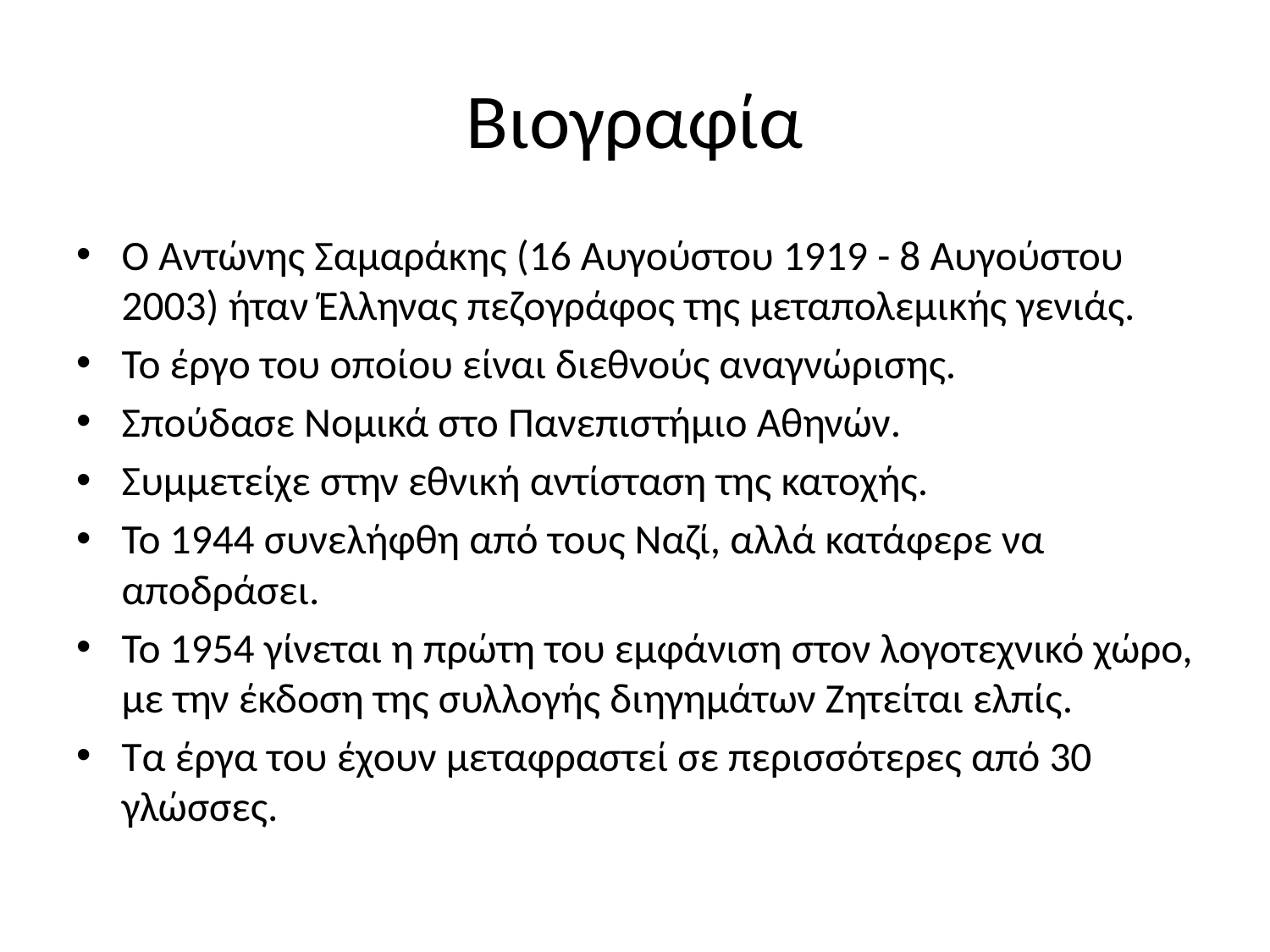

# Βιογραφία
Ο Αντώνης Σαμαράκης (16 Αυγούστου 1919 - 8 Αυγούστου 2003) ήταν Έλληνας πεζογράφος της μεταπολεμικής γενιάς.
Το έργο του οποίου είναι διεθνούς αναγνώρισης.
Σπούδασε Νομικά στο Πανεπιστήμιο Αθηνών.
Συμμετείχε στην εθνική αντίσταση της κατοχής.
Το 1944 συνελήφθη από τους Ναζί, αλλά κατάφερε να αποδράσει.
Το 1954 γίνεται η πρώτη του εμφάνιση στον λογοτεχνικό χώρο, με την έκδοση της συλλογής διηγημάτων Ζητείται ελπίς.
Τα έργα του έχουν μεταφραστεί σε περισσότερες από 30 γλώσσες.